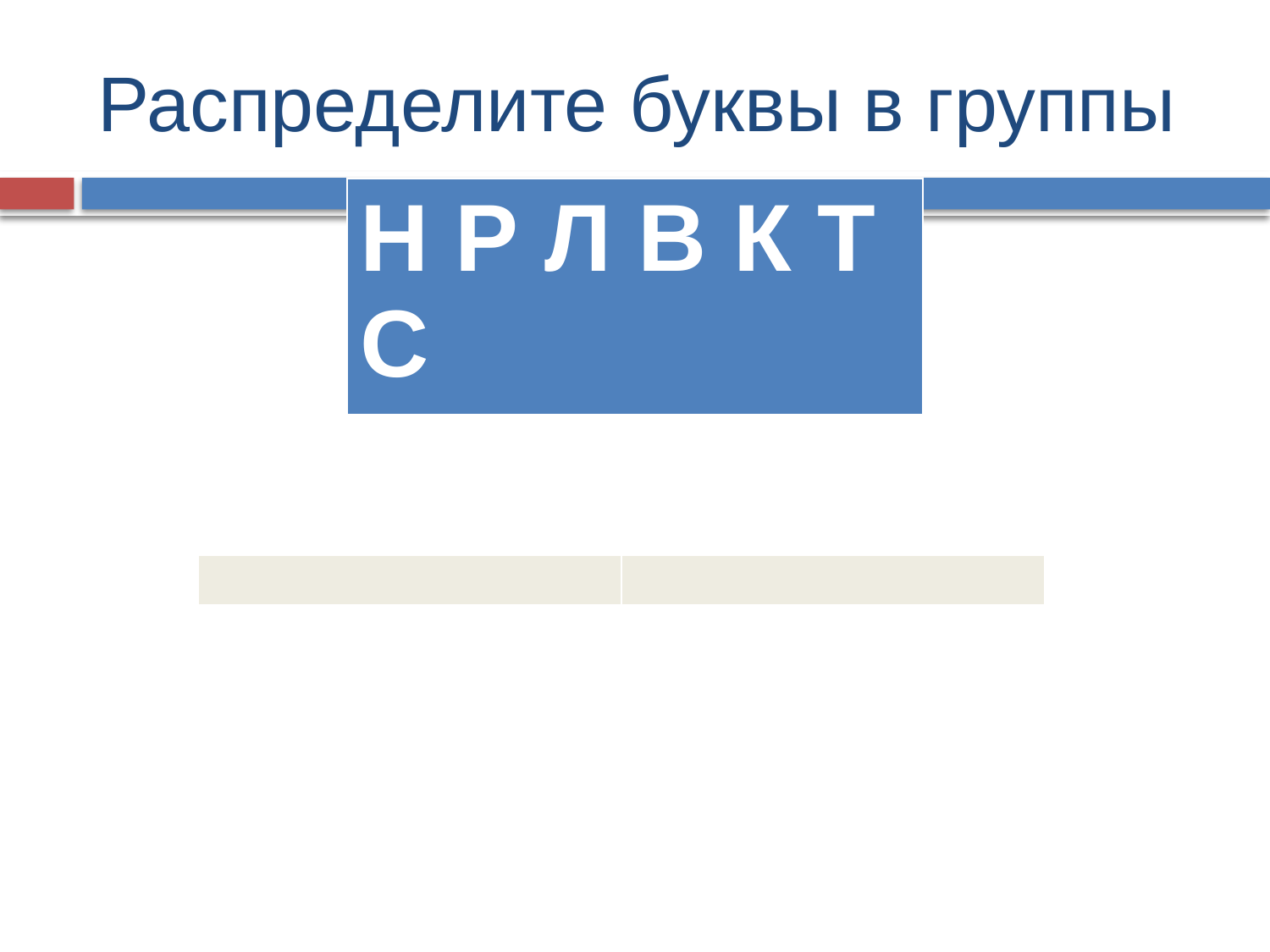

# Распределите буквы в группы
| Н Р Л В К Т С |
| --- |

|  |  |
| --- | --- |